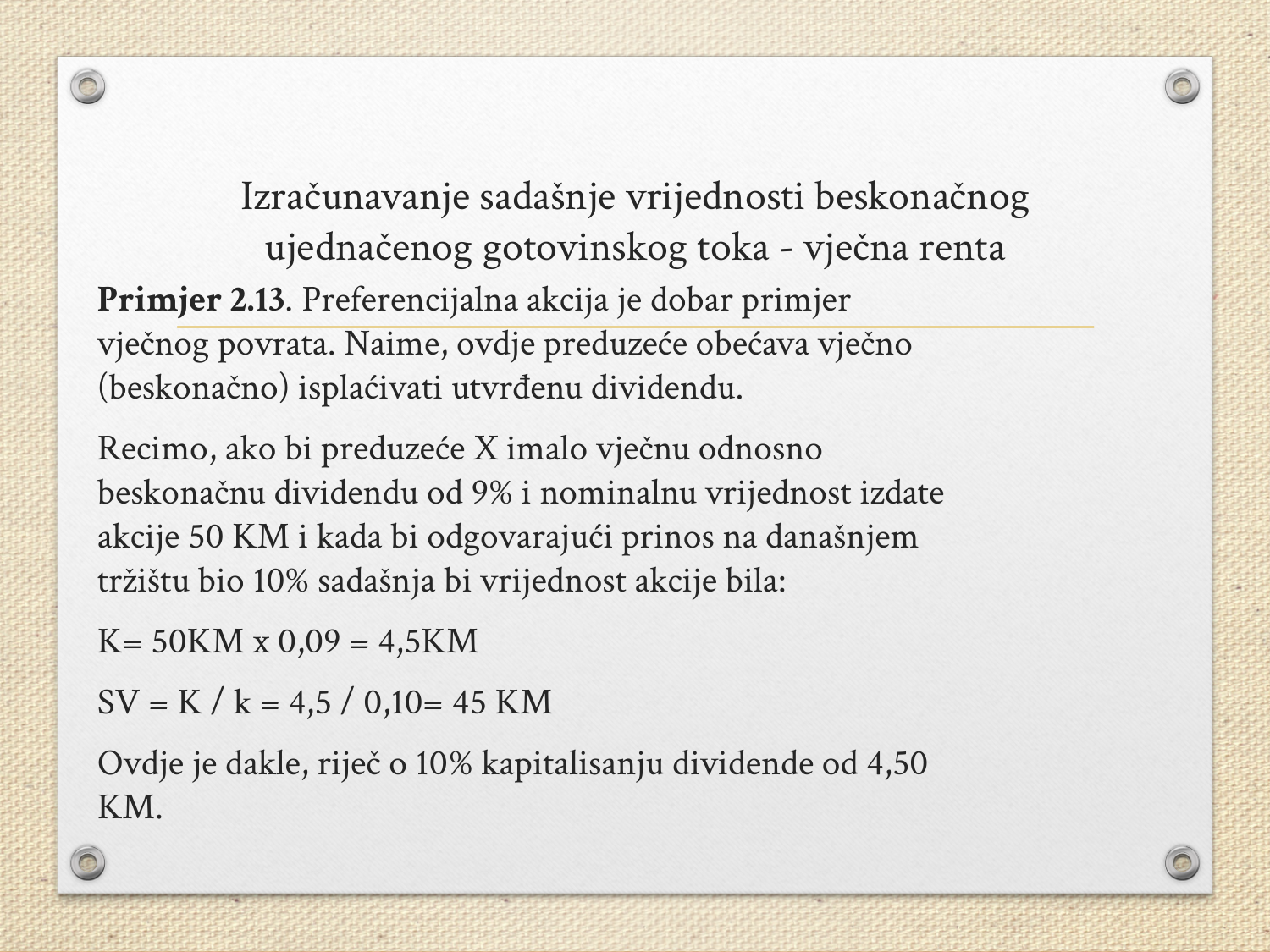

# Izračunavanje sadašnje vrijednosti beskonačnog ujednačenog gotovinskog toka - vječna renta
Primjer 2.13. Preferencijalna akcija je dobar primjer vječnog povrata. Naime, ovdje preduzeće obećava vječno (beskonačno) isplaćivati utvrđenu dividendu.
Recimo, ako bi preduzeće X imalo vječnu odnosno beskonačnu dividendu od 9% i nominalnu vrijednost izdate akcije 50 KM i kada bi odgovarajući prinos na današnjem tržištu bio 10% sadašnja bi vrijednost akcije bila:
K= 50KM x 0,09 = 4,5KM
SV = K / k = 4,5 / 0,10= 45 KM
Ovdje je dakle, riječ o 10% kapitalisanju dividende od 4,50 KM.